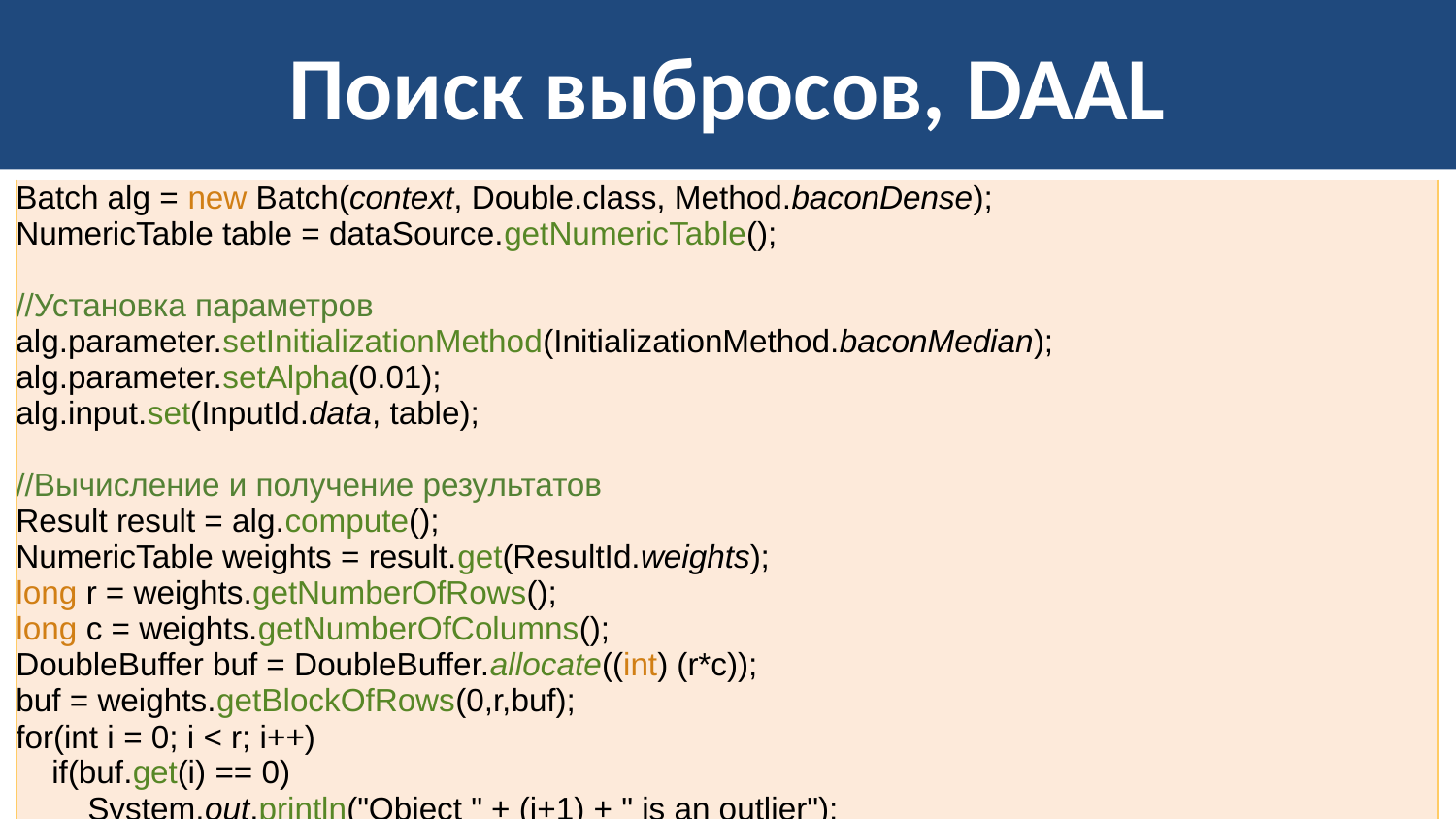

# Поиск выбросов, DAAL
| Batch alg = new Batch(context, Double.class, Method.baconDense); NumericTable table = dataSource.getNumericTable(); //Установка параметров alg.parameter.setInitializationMethod(InitializationMethod.baconMedian); alg.parameter.setAlpha(0.01); alg.input.set(InputId.data, table); //Вычисление и получение результатов Result result = alg.compute(); NumericTable weights = result.get(ResultId.weights); long r = weights.getNumberOfRows(); long c = weights.getNumberOfColumns(); DoubleBuffer buf = DoubleBuffer.allocate((int) (r\*c)); buf = weights.getBlockOfRows(0,r,buf); for(int i = 0; i < r; i++) if(buf.get(i) == 0) System.out.println("Object " + (i+1) + " is an outlier"); |
| --- |